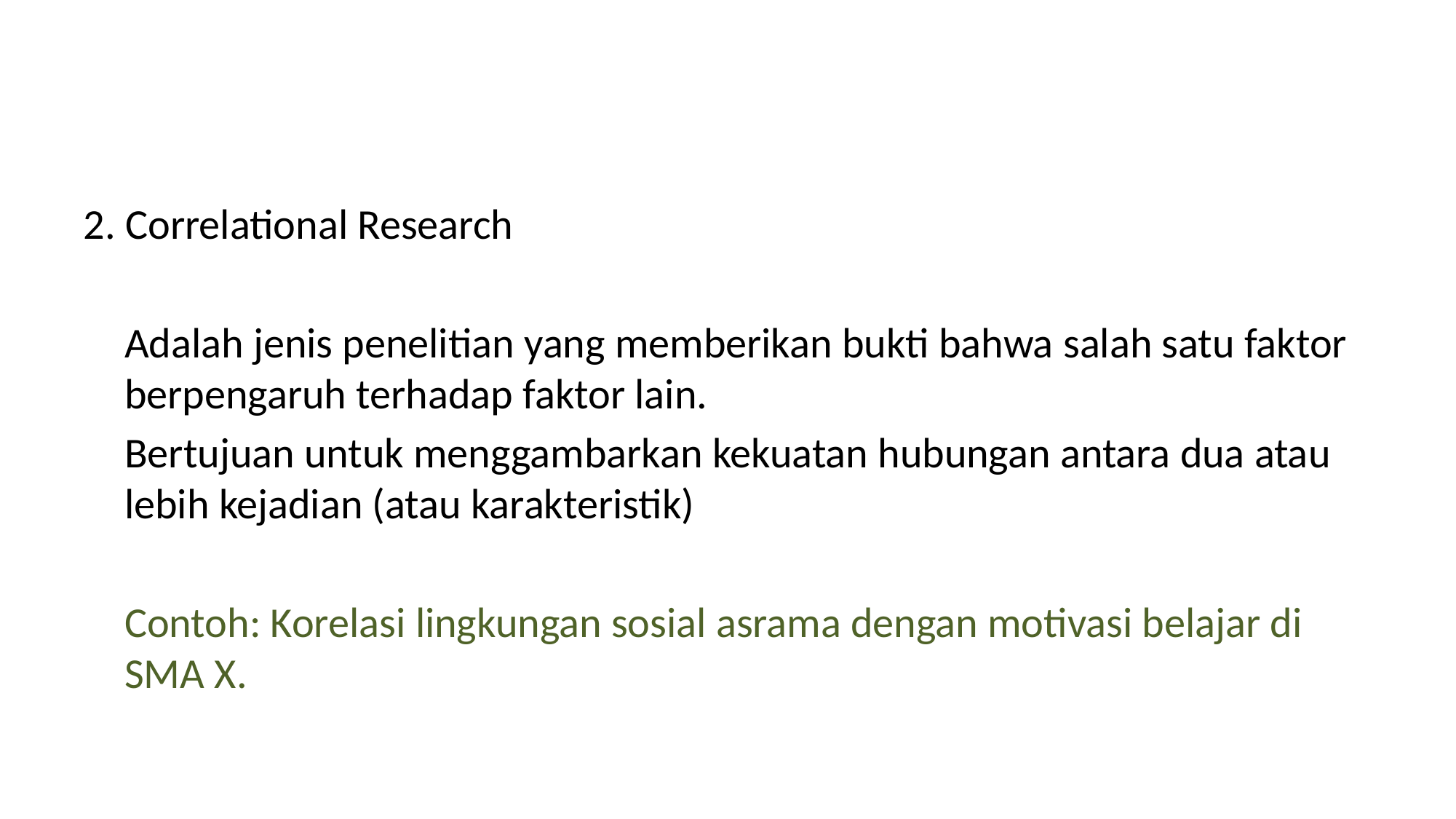

2. Correlational Research

	Adalah jenis penelitian yang memberikan bukti bahwa salah satu faktor berpengaruh terhadap faktor lain.
	Bertujuan untuk menggambarkan kekuatan hubungan antara dua atau lebih kejadian (atau karakteristik)

	Contoh: Korelasi lingkungan sosial asrama dengan motivasi belajar di SMA X.